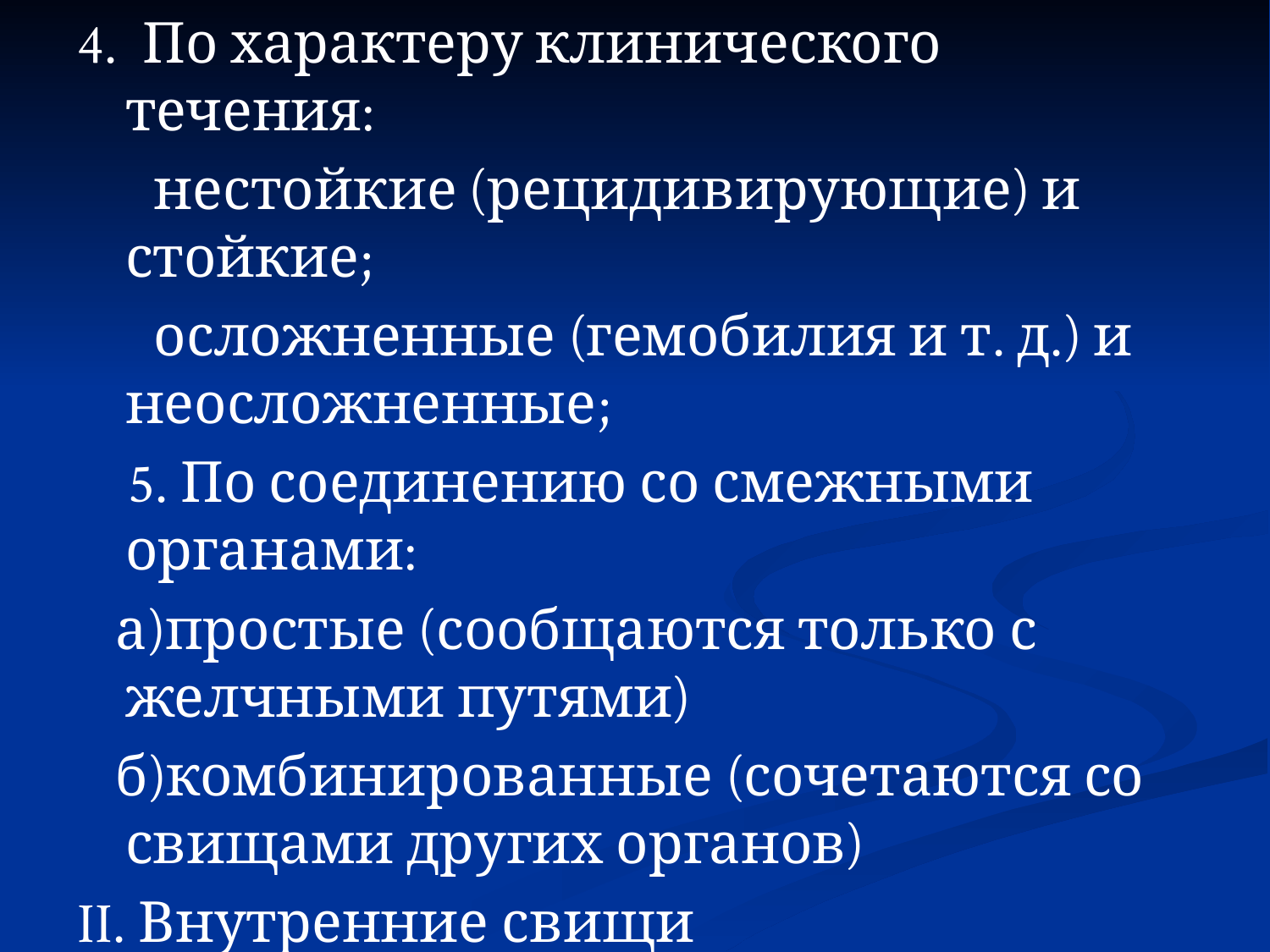

4.  По характеру клинического течения:
      нестойкие (рецидивирующие) и стойкие;
      осложненные (гемобилия и т. д.) и неосложненные;
    5. По соединению со смежными органами:
   а)простые (сообщаются только с желчными путями)
   б)комбинированные (сочетаются со свищами других органов)
II. Внутренние свищи